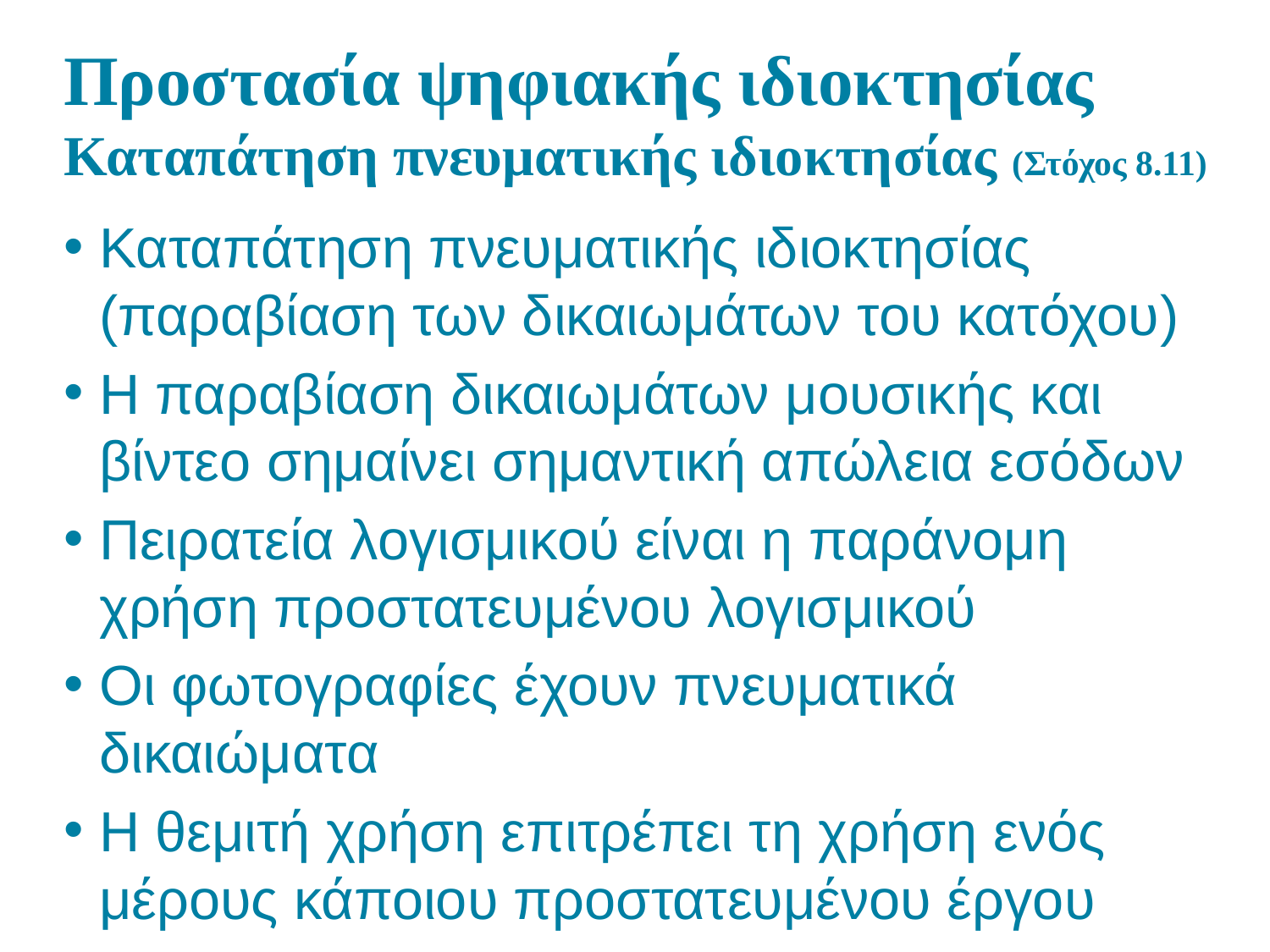

# Προστασία ψηφιακής ιδιοκτησίας Καταπάτηση πνευματικής ιδιοκτησίας (Στόχος 8.11)
Καταπάτηση πνευματικής ιδιοκτησίας (παραβίαση των δικαιωμάτων του κατόχου)
Η παραβίαση δικαιωμάτων μουσικής και βίντεο σημαίνει σημαντική απώλεια εσόδων
Πειρατεία λογισμικού είναι η παράνομη χρήση προστατευμένου λογισμικού
Οι φωτογραφίες έχουν πνευματικά δικαιώματα
Η θεμιτή χρήση επιτρέπει τη χρήση ενός μέρους κάποιου προστατευμένου έργου